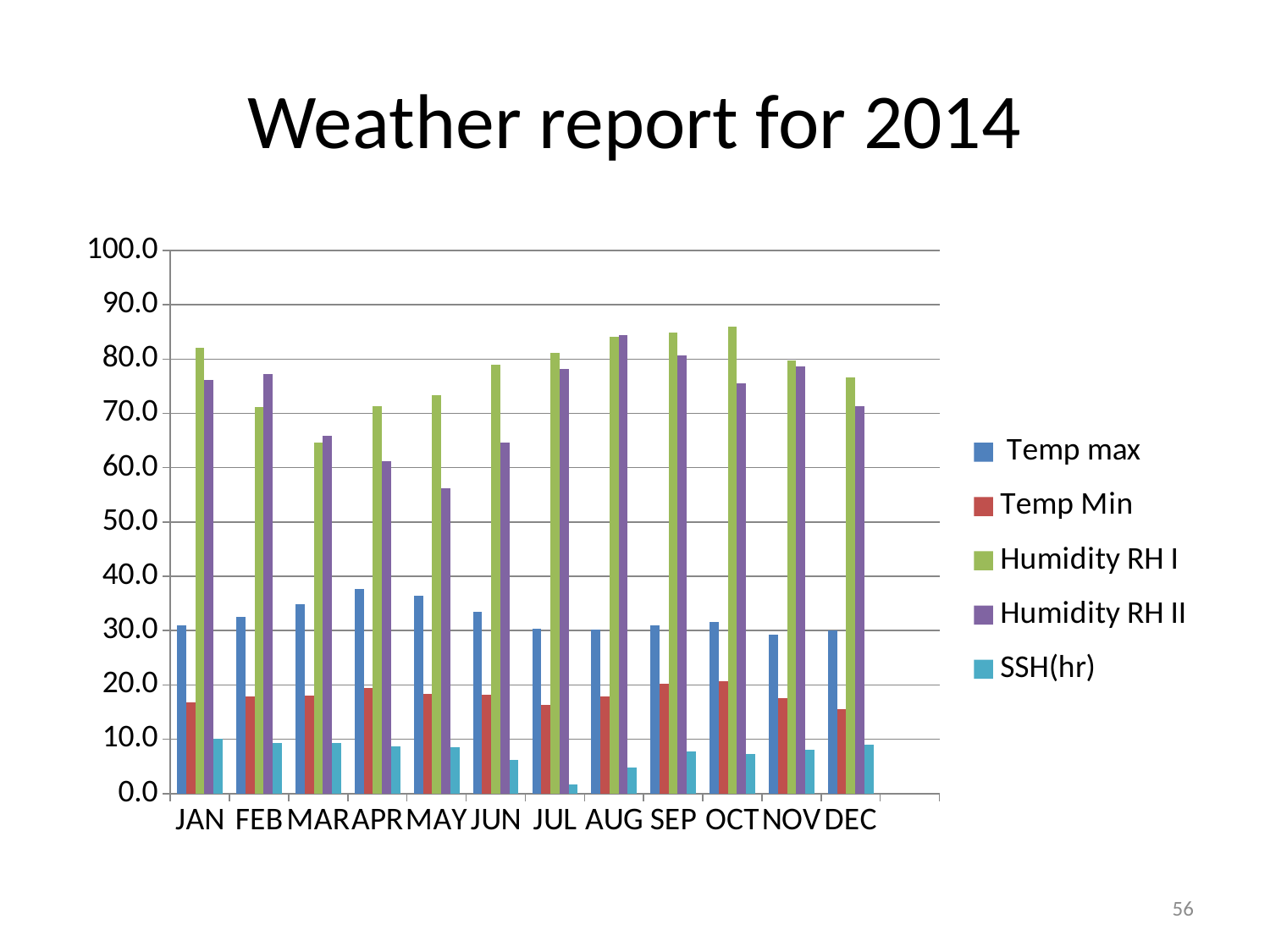

# Weather report for 2014

### Chart

| Category |  Temp max | Temp Min | Humidity RH I | Humidity RH II | SSH(hr) |
|---|---|---|---|---|---|
| JAN | 30.92258064516095 | 16.76774193548368 | 82.1130231086111 | 76.11072587070295 | 10.095161290322581 |
| FEB | 32.528571428571894 | 17.900000000000002 | 71.1849571134077 | 77.21307930582006 | 9.30357142857142 |
| MAR | 34.890322580645154 | 18.032258064516135 | 64.66131187520378 | 65.81769356266396 | 9.338709677419354 |
| APR | 37.7 | 19.40666666666667 | 71.34040715526976 | 61.248866336108286 | 8.758333333333333 |
| MAY | 36.470967741935475 | 18.316129032258065 | 73.31129380220573 | 56.26801181068613 | 8.59677419354839 |
| JUN | 33.43333333333335 | 18.26 | 78.94985193670368 | 64.65118951729936 | 6.1249999999999645 |
| JUL | 30.4 | 16.27741935483871 | 81.18007596168792 | 78.14122536495623 | 1.6935483870967742 |
| AUG | 30.212903225806535 | 17.81290322580663 | 84.06478377679788 | 84.39212317045114 | 4.8225806451612385 |
| SEP | 31.0 | 20.246666666666666 | 84.83458546137702 | 80.70740268075696 | 7.7166666666666694 |
| OCT | 31.65161290322579 | 20.677419354838715 | 85.94626788186193 | 75.46633326063674 | 7.30645161290323 |
| NOV | 29.246666666666663 | 17.513333333333087 | 79.67760145431767 | 78.60829480301065 | 8.025 |
| DEC | 30.096774193548388 | 15.567741935483873 | 76.66196788594863 | 71.39421806005112 | 8.991935483870968 |
56